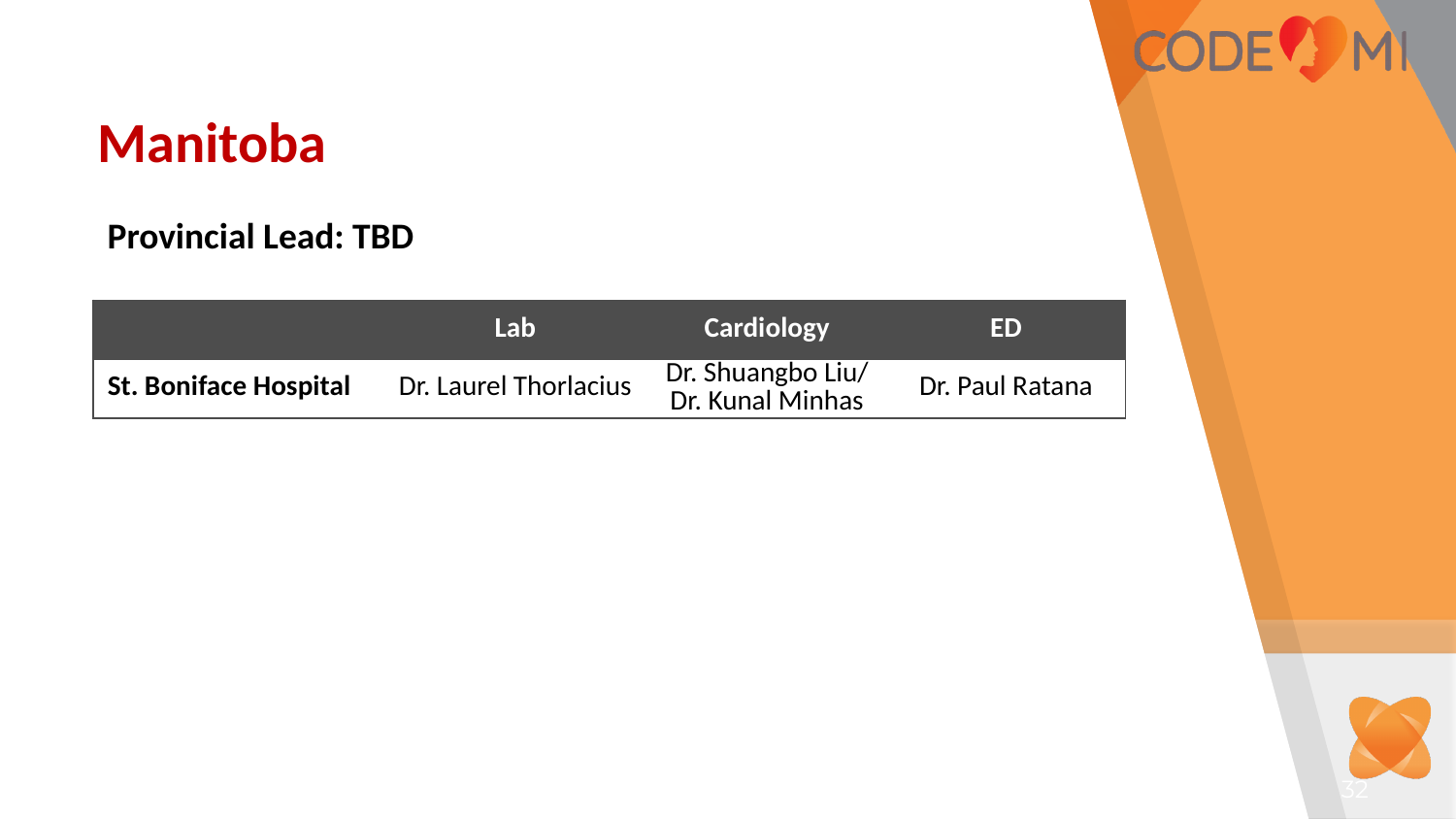

Manitoba
Provincial Lead: TBD
|  | Lab | Cardiology | ED |
| --- | --- | --- | --- |
| St. Boniface Hospital | Dr. Laurel Thorlacius | Dr. Shuangbo Liu/ Dr. Kunal Minhas | Dr. Paul Ratana |